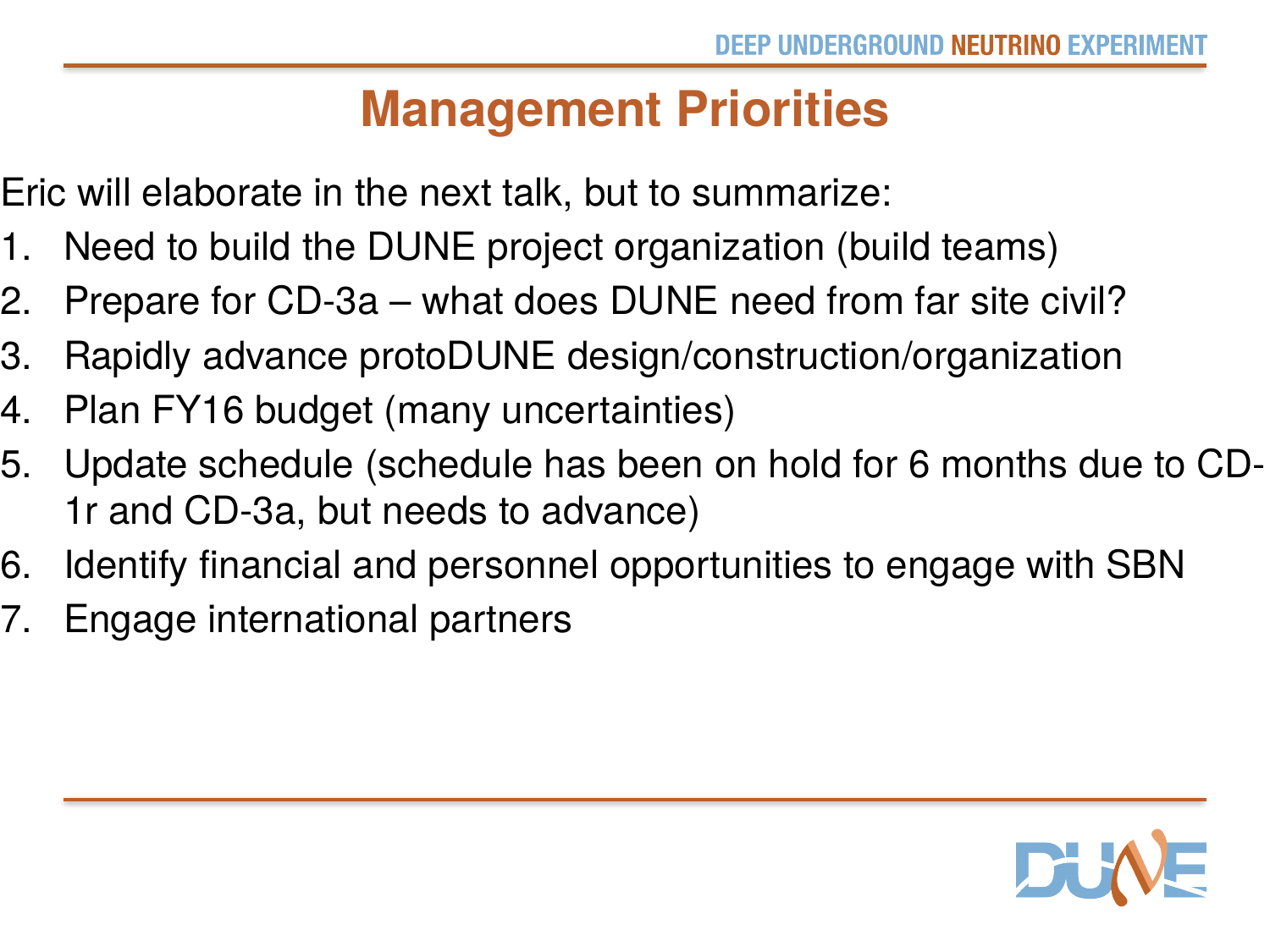

# Management Priorities
Eric will elaborate in the next talk, but to summarize:
Need to build the DUNE project organization (build teams)
Prepare for CD-3a – what does DUNE need from far site civil?
Rapidly advance protoDUNE design/construction/organization
Plan FY16 budget (many uncertainties)
Update schedule (schedule has been on hold for 6 months due to CD-1r and CD-3a, but needs to advance)
Identify financial and personnel opportunities to engage with SBN
Engage international partners